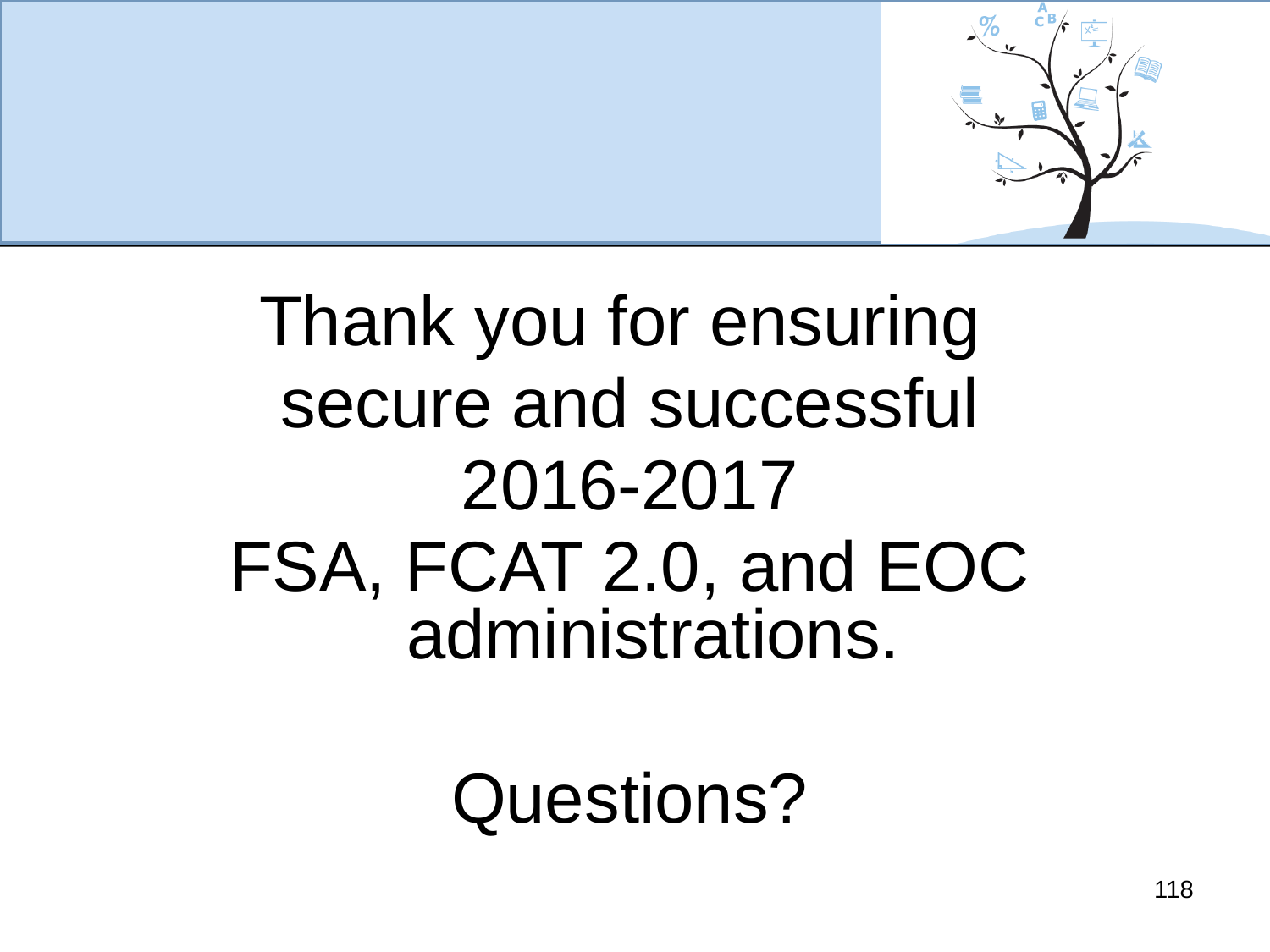

Thank you for ensuring
secure and successful
2016-2017
FSA, FCAT 2.0, and EOC administrations.

Questions?
118